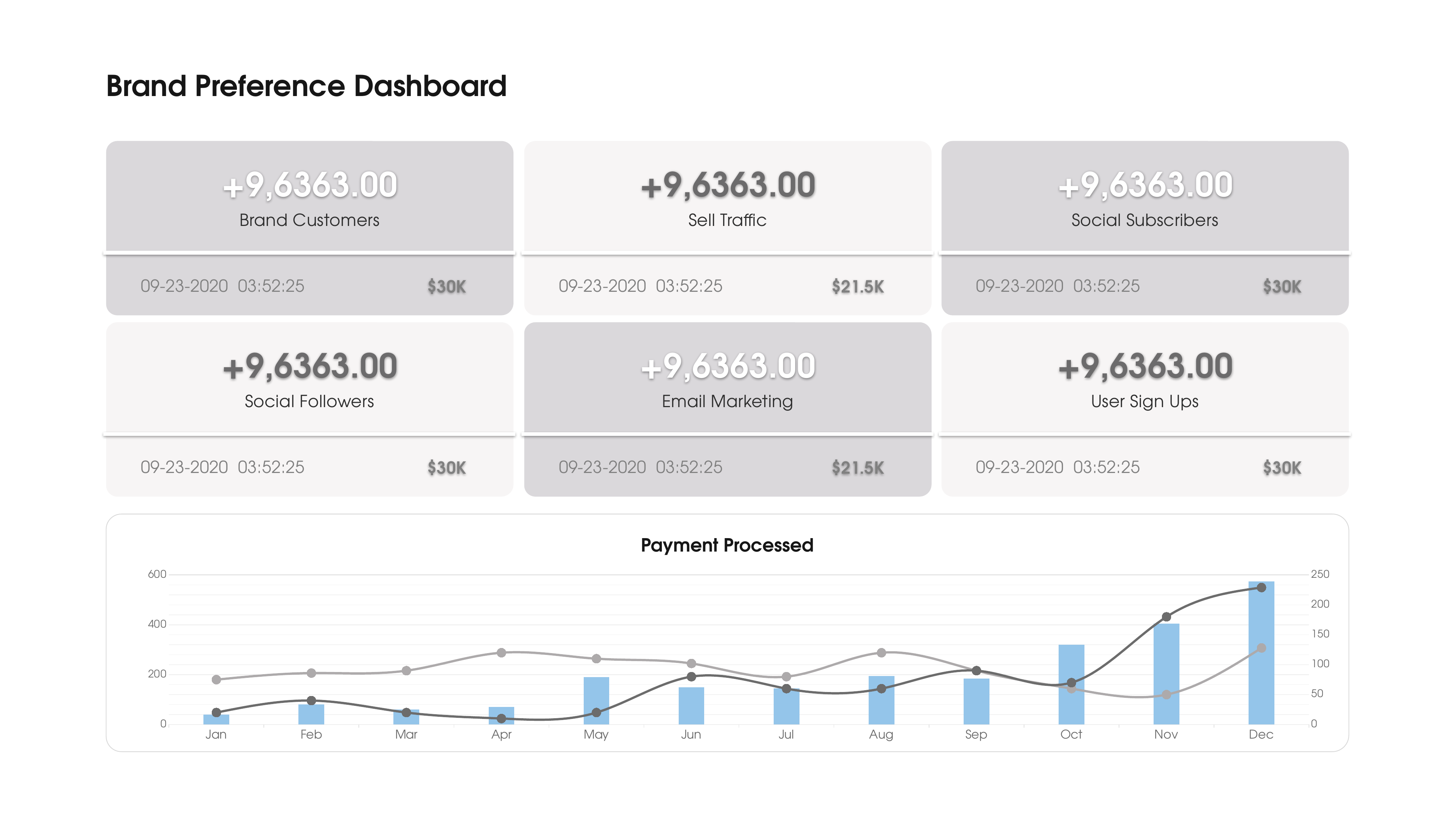

Brand Preference Dashboard
+9,6363.00
+9,6363.00
+9,6363.00
Brand Customers
Sell Traffic
Social Subscribers

$30K
$21.5K
$30K
09-23-2020  03:52:25
09-23-2020  03:52:25
09-23-2020  03:52:25
+9,6363.00
+9,6363.00
+9,6363.00
Social Followers
Email Marketing
User Sign Ups
$30K
$21.5K
$30K
09-23-2020  03:52:25
09-23-2020  03:52:25
09-23-2020  03:52:25
Payment Processed

### Chart

| Category | Series one | Series two | Series three |
|---|---|---|---|
| Jan | 40.0 | 20.0 | 75.0 |
| Feb | 80.0 | 40.0 | 86.0 |
| Mar | 60.0 | 20.0 | 90.0 |
| Apr | 70.0 | 10.0 | 120.0 |
| May | 190.0 | 20.0 | 110.0 |
| Jun | 150.0 | 80.0 | 102.0 |
| Jul | 145.0 | 60.0 | 80.0 |
| Aug | 195.0 | 60.0 | 120.0 |
| Sep | 185.0 | 90.0 | 90.0 |
| Oct | 320.0 | 70.0 | 60.0 |
| Nov | 405.0 | 180.0 | 50.0 |
| Dec | 574.0 | 229.0 | 128.0 |